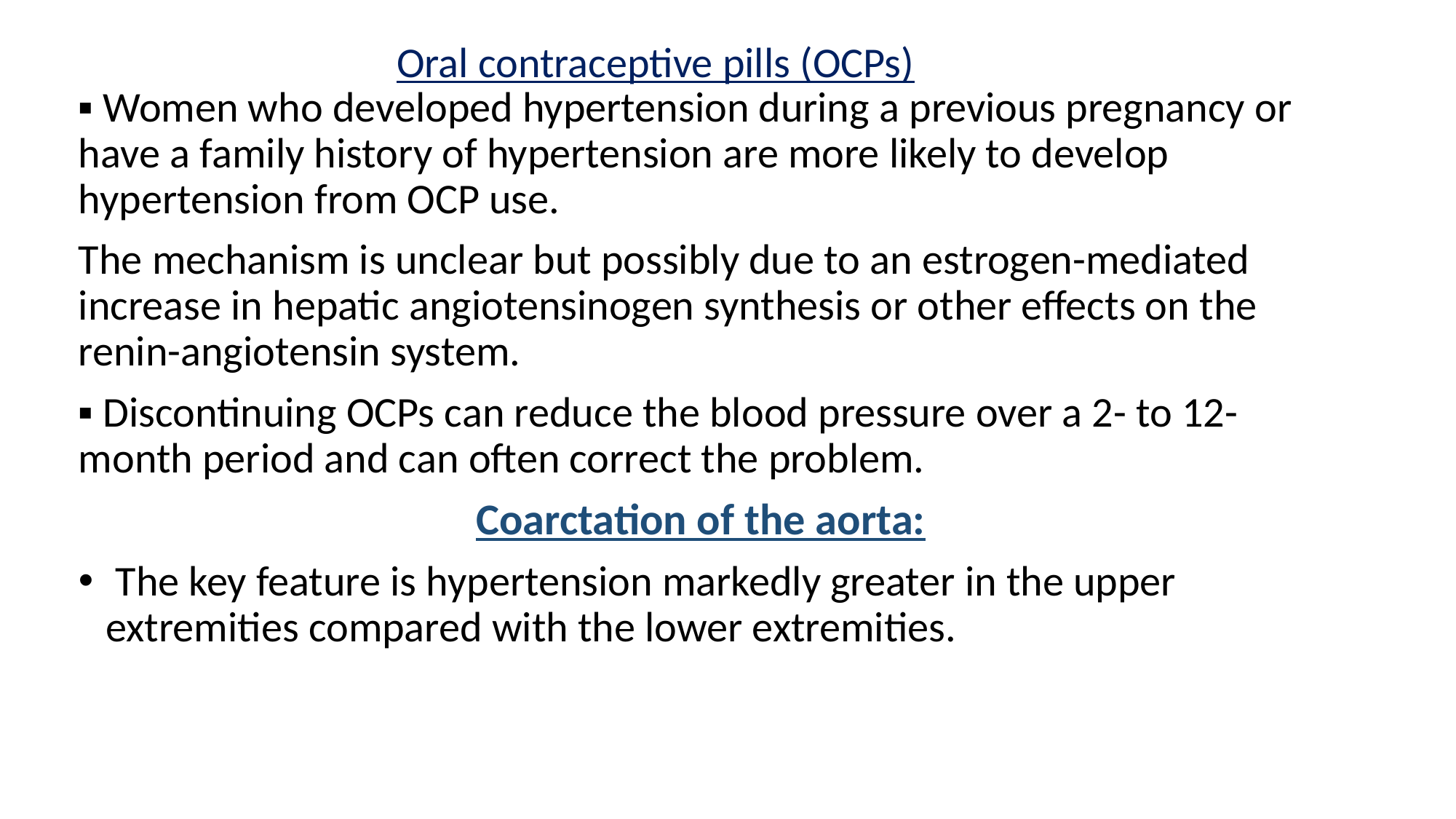

# Oral contraceptive pills (OCPs)
▪ Women who developed hypertension during a previous pregnancy or have a family history of hypertension are more likely to develop hypertension from OCP use.
The mechanism is unclear but possibly due to an estrogen-mediated increase in hepatic angiotensinogen synthesis or other effects on the renin-angiotensin system.
▪ Discontinuing OCPs can reduce the blood pressure over a 2- to 12-month period and can often correct the problem.
Coarctation of the aorta:
 The key feature is hypertension markedly greater in the upper extremities compared with the lower extremities.